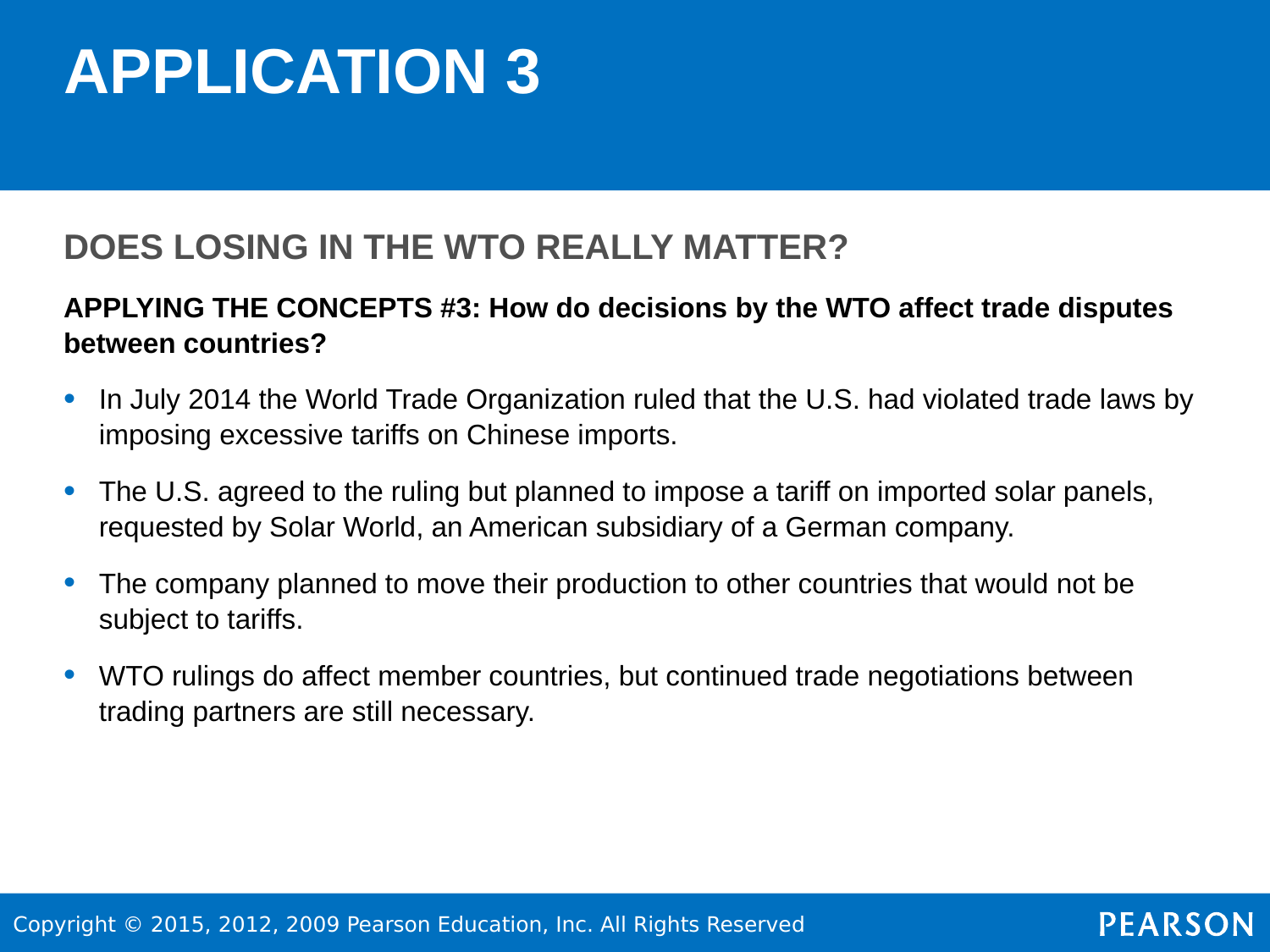

# APPLICATION 3
DOES LOSING IN THE WTO REALLY MATTER?
APPLYING THE CONCEPTS #3: How do decisions by the WTO affect trade disputes between countries?
In July 2014 the World Trade Organization ruled that the U.S. had violated trade laws by imposing excessive tariffs on Chinese imports.
The U.S. agreed to the ruling but planned to impose a tariff on imported solar panels, requested by Solar World, an American subsidiary of a German company.
The company planned to move their production to other countries that would not be subject to tariffs.
WTO rulings do affect member countries, but continued trade negotiations between trading partners are still necessary.